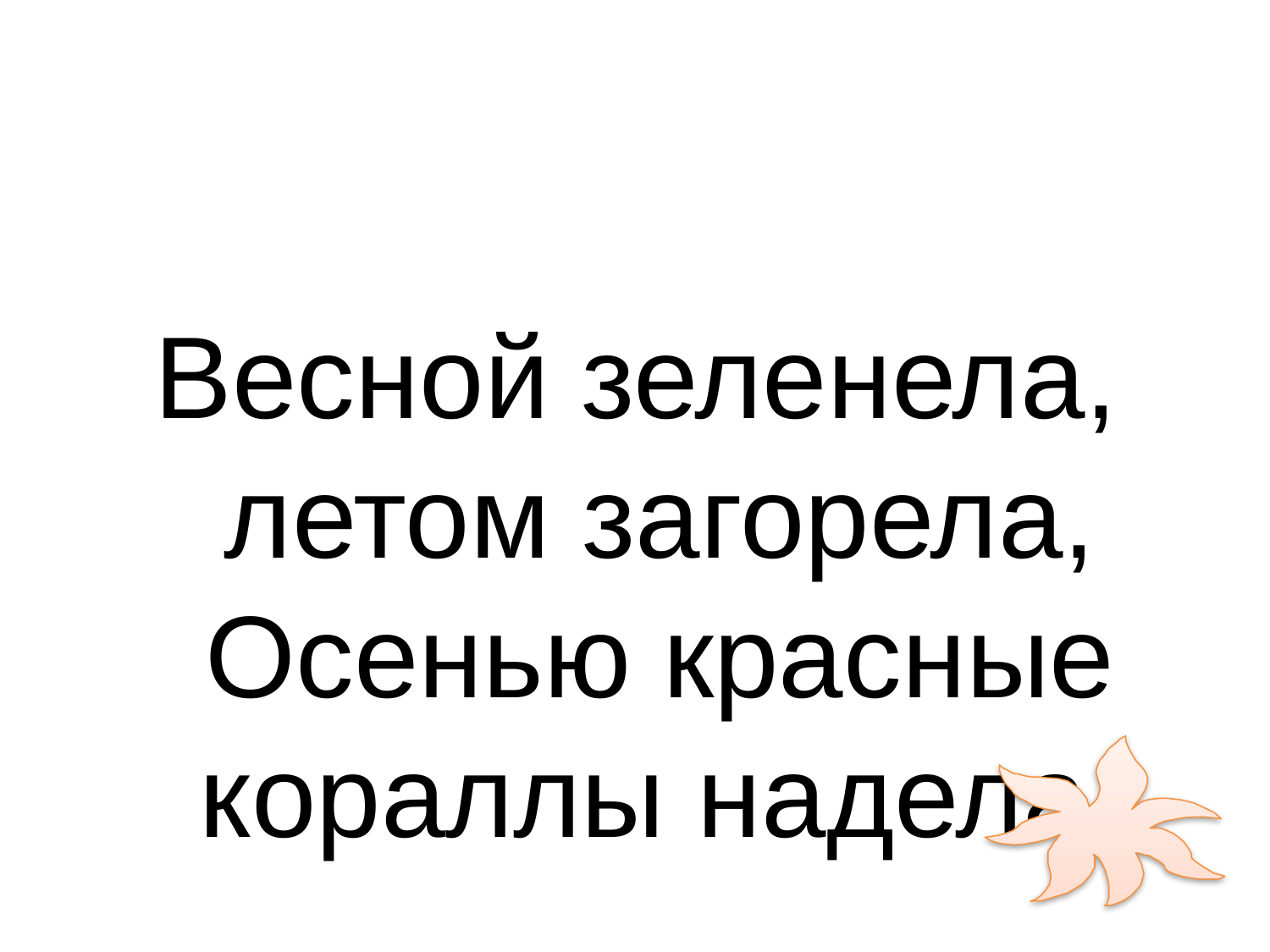

# рябина
Весной зеленела, летом загорела, Осенью красные кораллы надела.